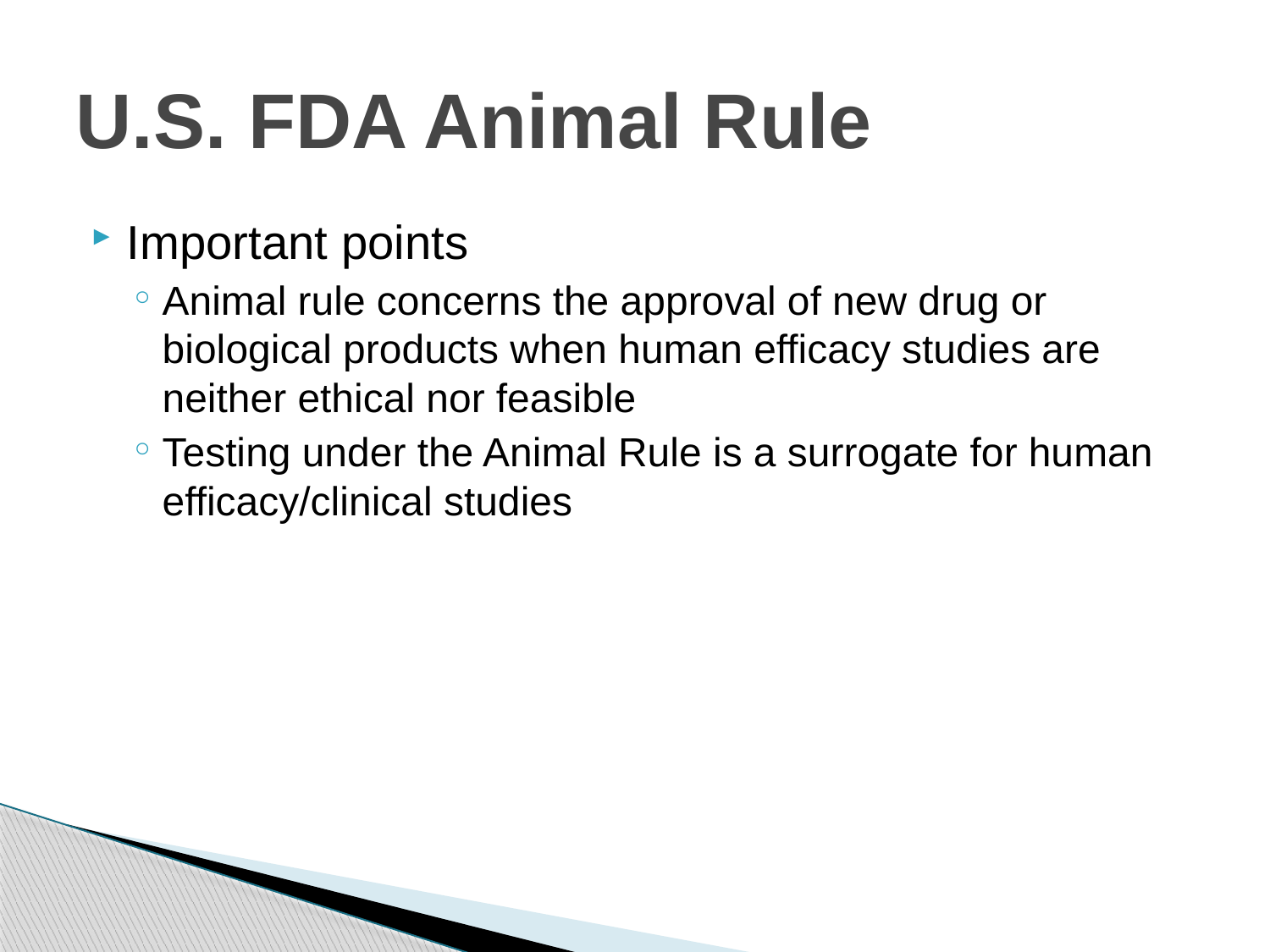

# U.S. FDA Animal Rule
Important points
Animal rule concerns the approval of new drug or biological products when human efficacy studies are neither ethical nor feasible
Testing under the Animal Rule is a surrogate for human efficacy/clinical studies